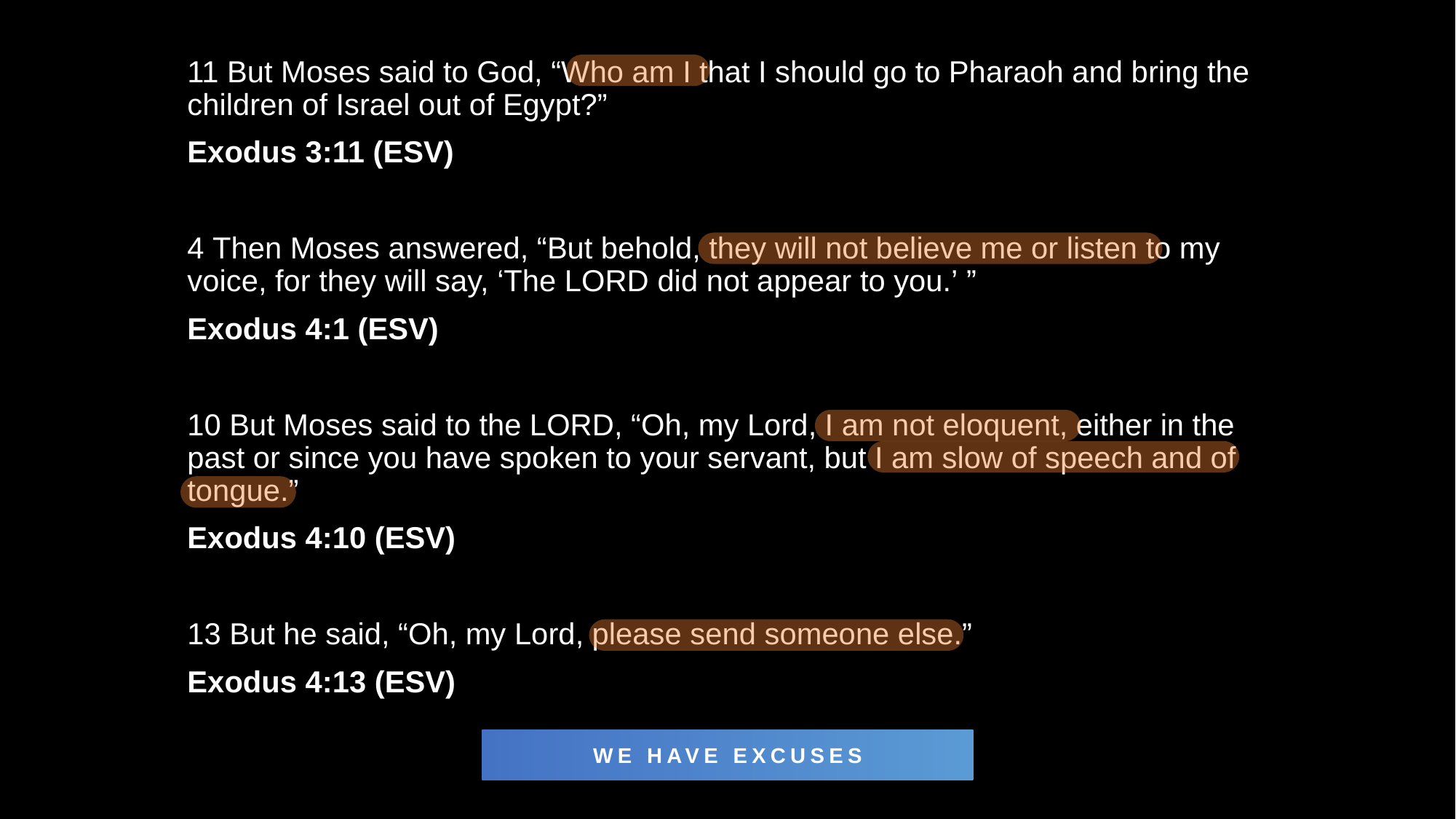

11 But Moses said to God, “Who am I that I should go to Pharaoh and bring the children of Israel out of Egypt?”
Exodus 3:11 (ESV)

4 Then Moses answered, “But behold, they will not believe me or listen to my voice, for they will say, ‘The LORD did not appear to you.’ ”
Exodus 4:1 (ESV)

10 But Moses said to the LORD, “Oh, my Lord, I am not eloquent, either in the past or since you have spoken to your servant, but I am slow of speech and of tongue.”
Exodus 4:10 (ESV)

13 But he said, “Oh, my Lord, please send someone else.”
Exodus 4:13 (ESV)
WE HAVE excuses